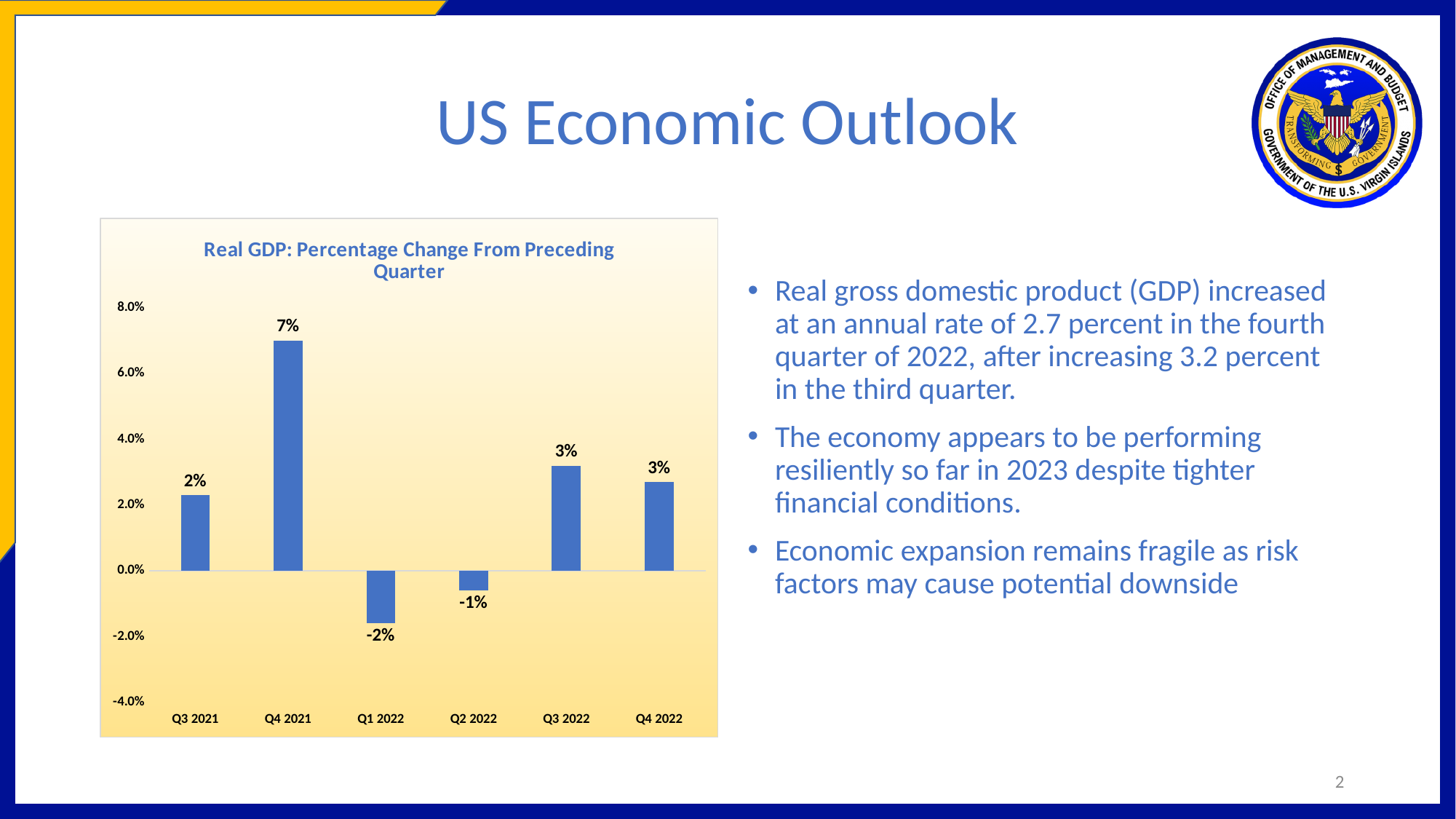

# US Economic Outlook

### Chart: Real GDP: Percentage Change From Preceding Quarter

| Category | Real GDP: Percentage Change From Preceding Quarter |
|---|---|
| Q3 2021 | 0.023 |
| Q4 2021 | 0.07 |
| Q1 2022 | -0.016 |
| Q2 2022 | -0.006 |
| Q3 2022 | 0.032 |
| Q4 2022 | 0.027 |
Real gross domestic product (GDP) increased at an annual rate of 2.7 percent in the fourth quarter of 2022, after increasing 3.2 percent in the third quarter.
The economy appears to be performing resiliently so far in 2023 despite tighter financial conditions.
Economic expansion remains fragile as risk factors may cause potential downside
2